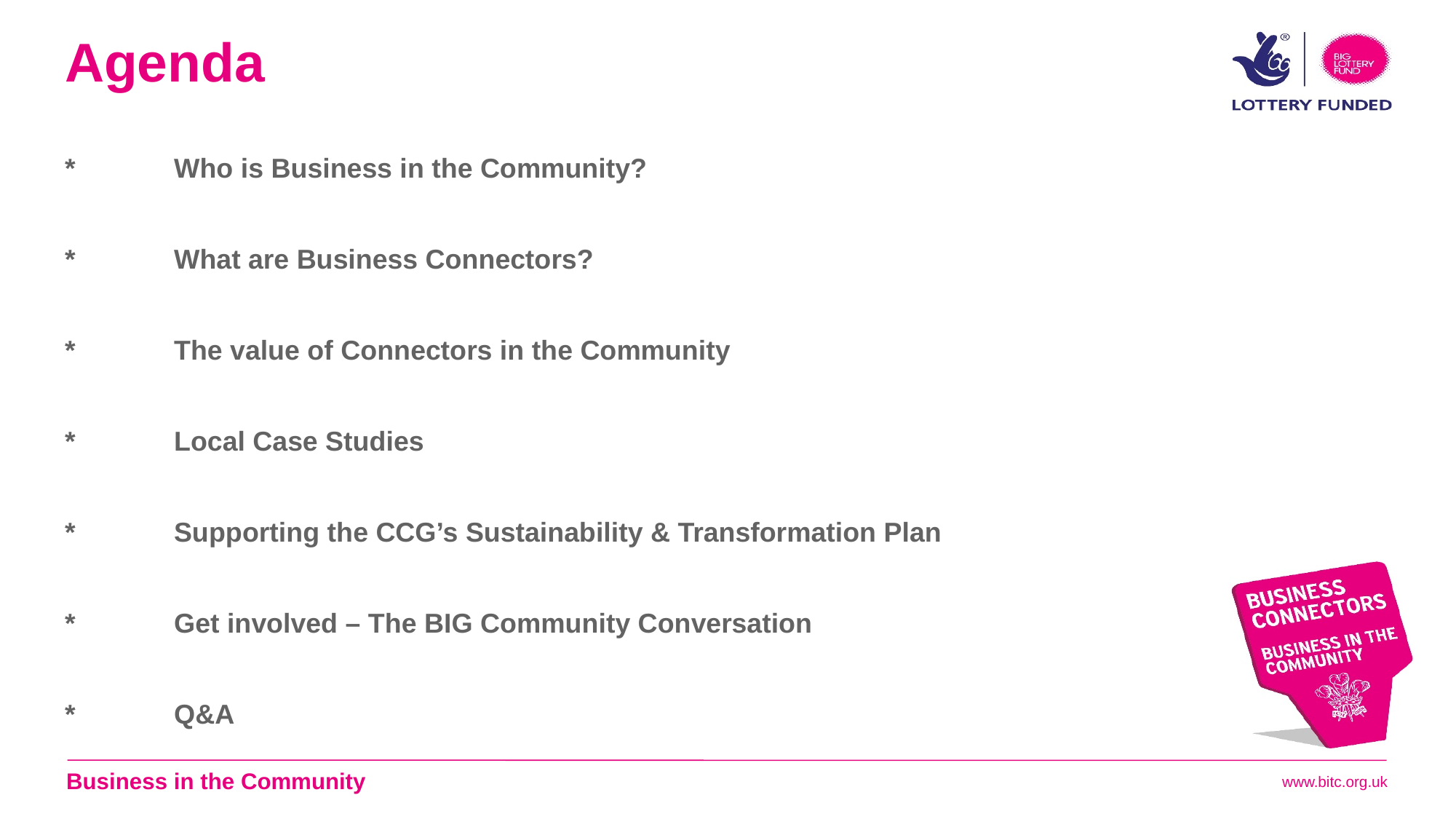

# Agenda *	Who is Business in the Community? *	What are Business Connectors? *	The value of Connectors in the Community *	Local Case Studies *	Supporting the CCG’s Sustainability & Transformation Plan *	Get involved – The BIG Community Conversation *	Q&A